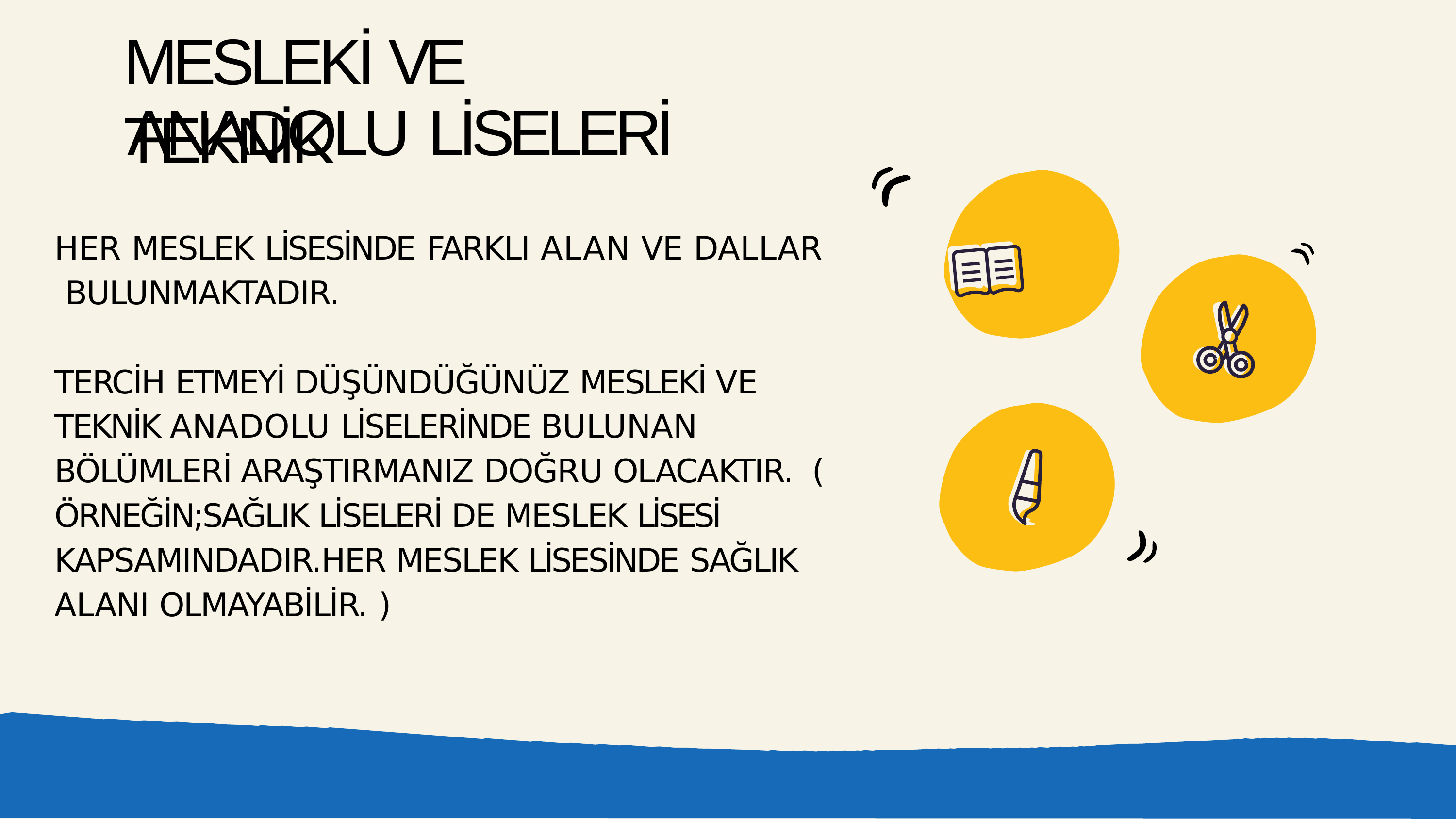

# MESLEKİ VE TEKNİK
ANADOLU LİSELERİ
HER MESLEK LİSESİNDE FARKLI ALAN VE DALLAR  BULUNMAKTADIR.

TERCİH ETMEYİ DÜŞÜNDÜĞÜNÜZ MESLEKİ VE  TEKNİK ANADOLU LİSELERİNDE BULUNAN  BÖLÜMLERİ ARAŞTIRMANIZ DOĞRU OLACAKTIR.  ( ÖRNEĞİN;SAĞLIK LİSELERİ DE MESLEK LİSESİ  KAPSAMINDADIR.HER MESLEK LİSESİNDE SAĞLIK  ALANI OLMAYABİLİR. )